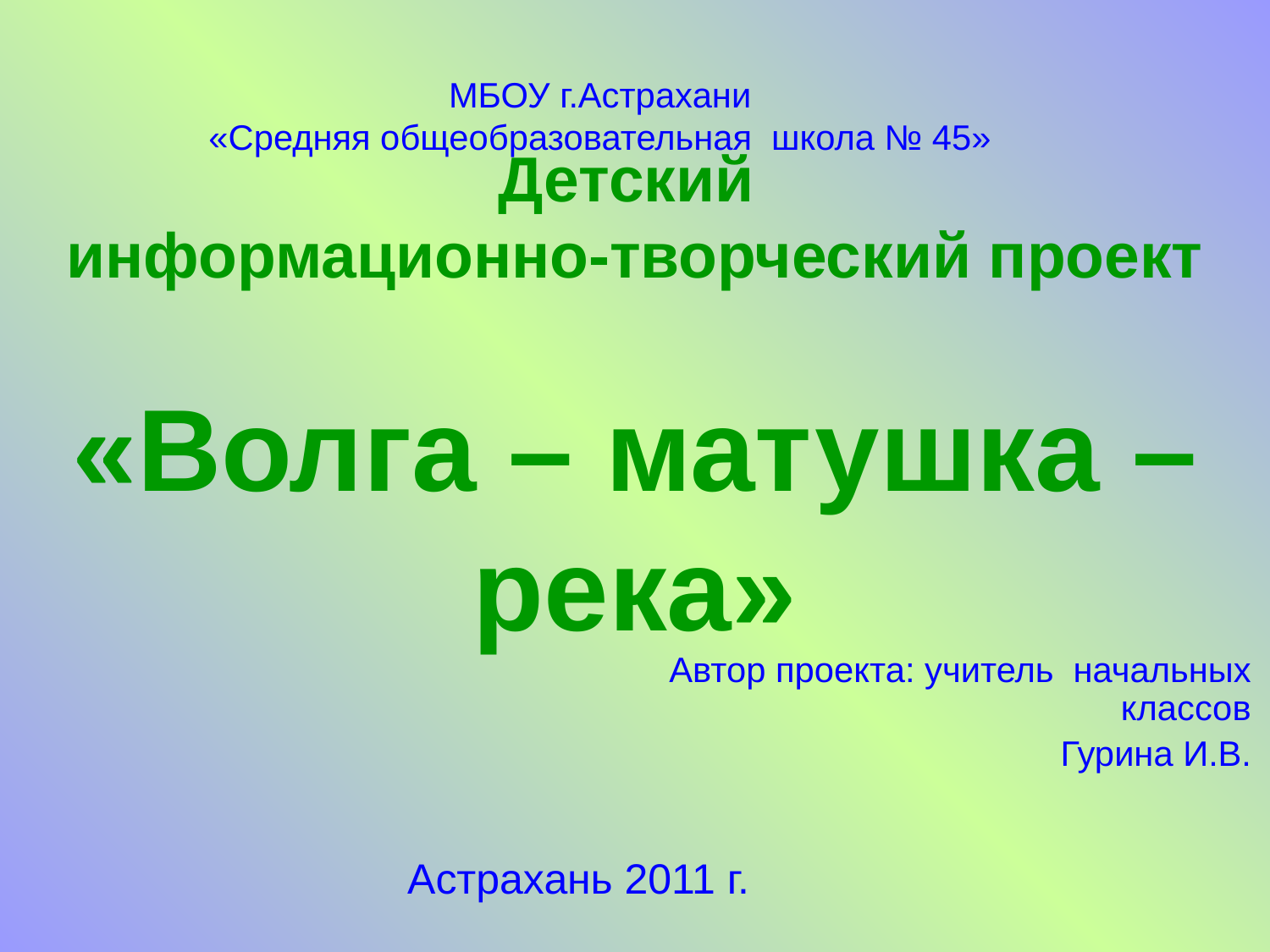

МБОУ г.Астрахани
«Средняя общеобразовательная  школа № 45»
# Детский информационно-творческий проект «Волга – матушка – река»
Автор проекта: учитель  начальных классов
Гурина И.В.
Астрахань 2011 г.